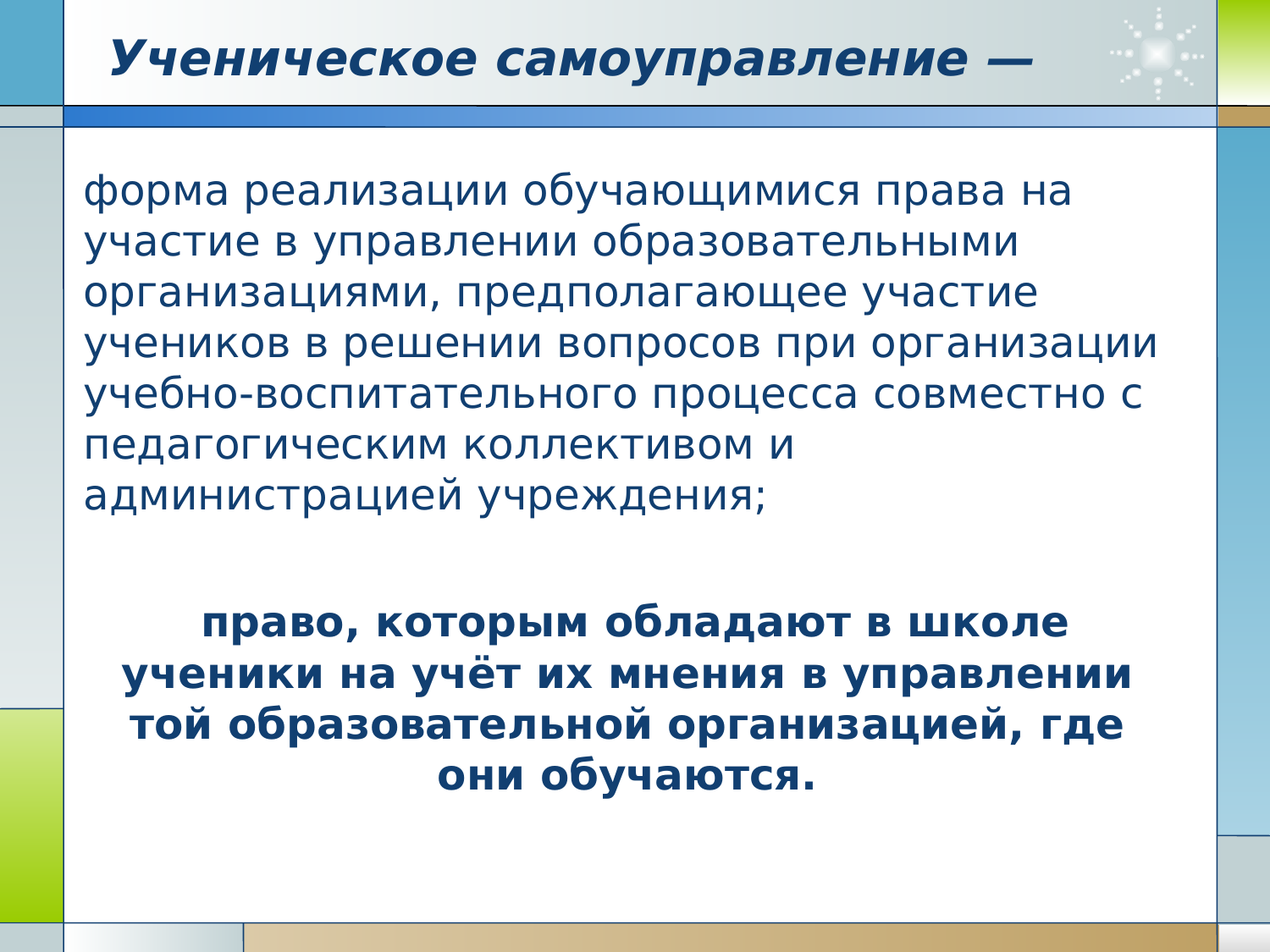

# Ученическое самоуправление —
форма реализации обучающимися права на участие в управлении образовательными организациями, предполагающее участие учеников в решении вопросов при организации учебно-воспитательного процесса совместно с педагогическим коллективом и администрацией учреждения;

 право, которым обладают в школе ученики на учёт их мнения в управлении той образовательной организацией, где они обучаются.